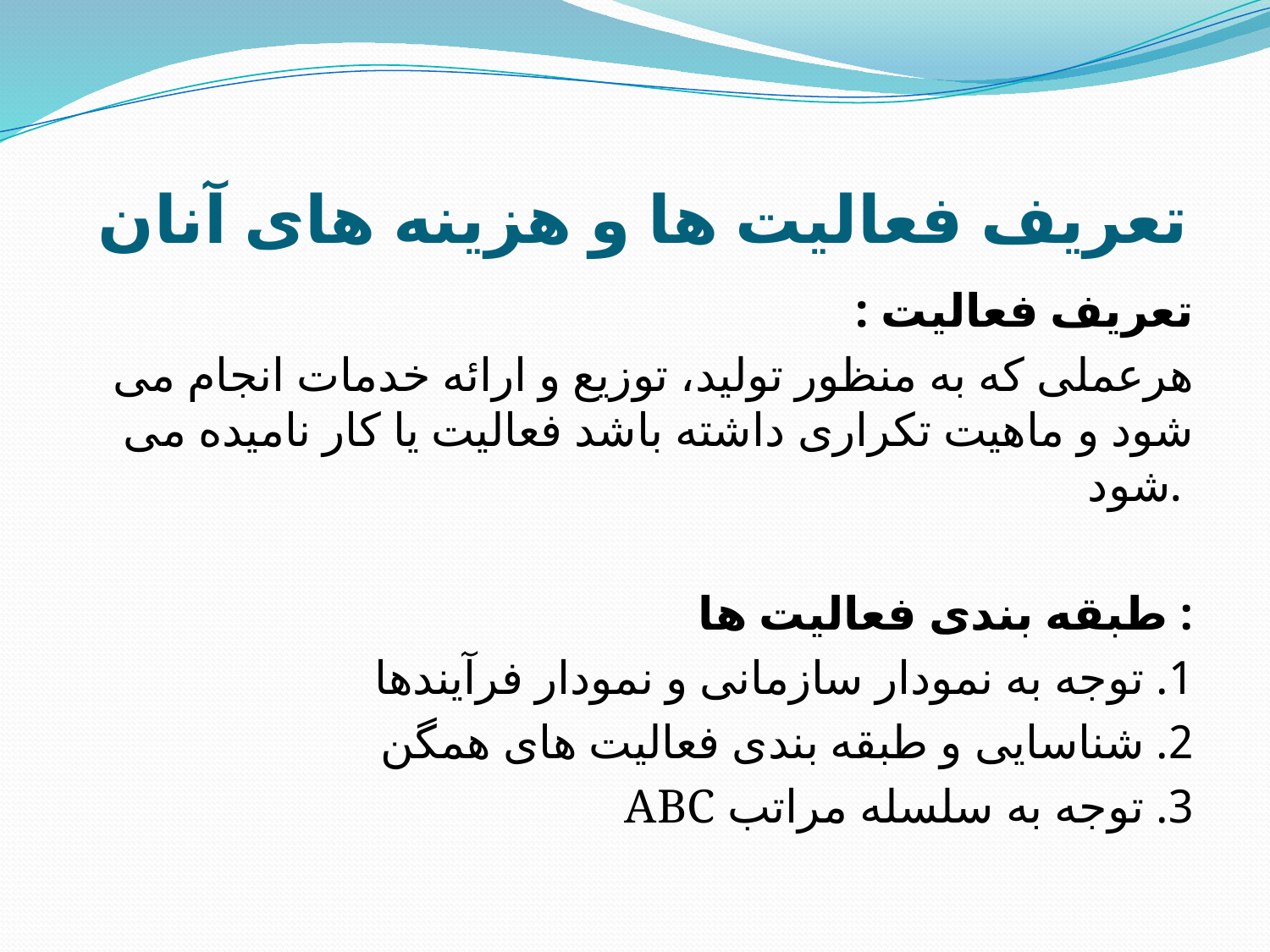

# تعريف فعاليت ها و هزينه های آنان
تعريف فعاليت :
هرعملی كه به منظور توليد، توزيع و ارائه خدمات انجام می شود و ماهيت تكراری داشته باشد فعاليت يا كار ناميده می شود.

طبقه بندی فعاليت ها :
1. توجه به نمودار سازمانی و نمودار فرآيندها
2. شناسايی و طبقه بندی فعاليت های همگن
3. توجه به سلسله مراتب ABC